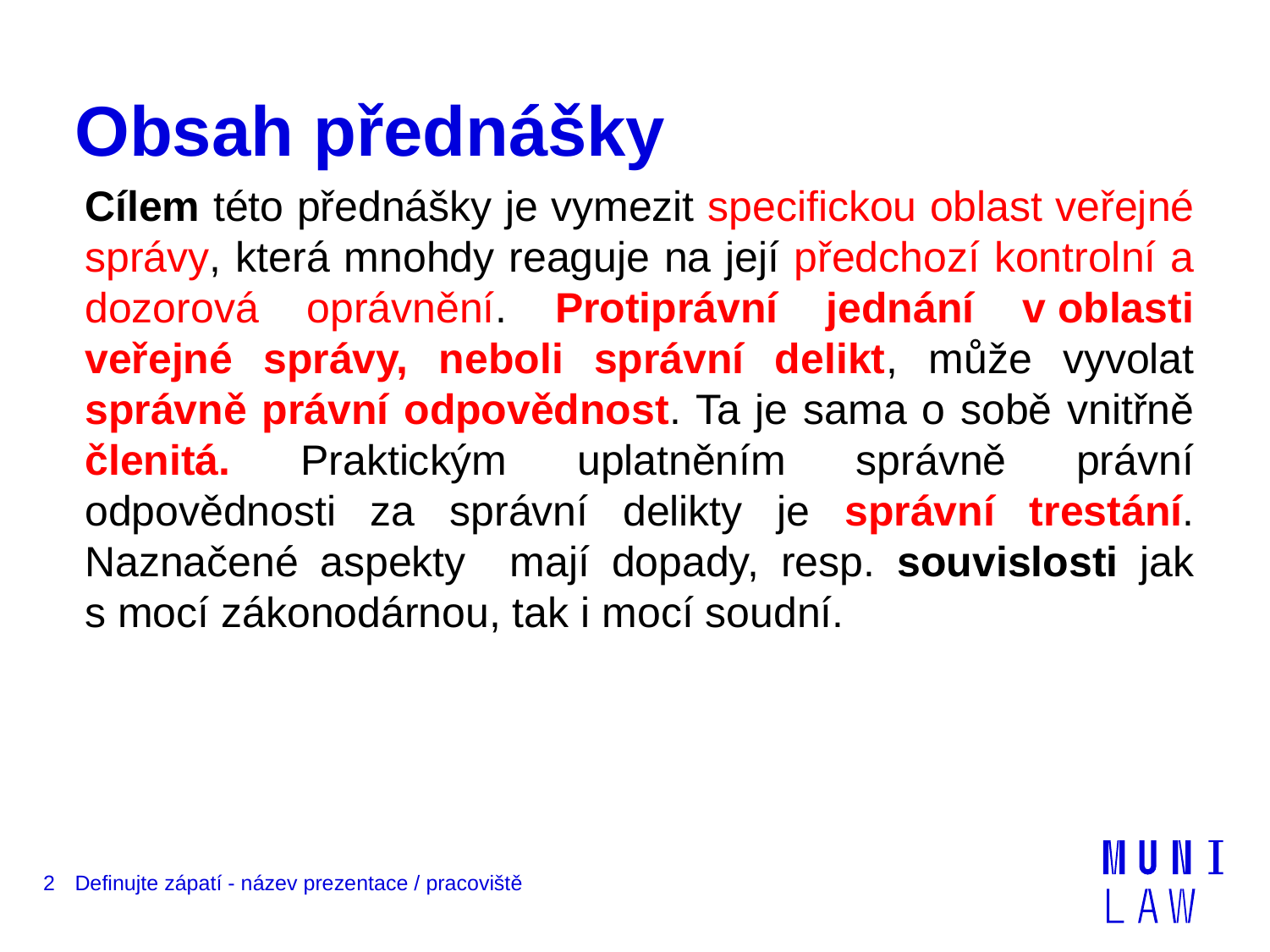

# Obsah přednášky
Cílem této přednášky je vymezit specifickou oblast veřejné správy, která mnohdy reaguje na její předchozí kontrolní a dozorová oprávnění. Protiprávní jednání v oblasti veřejné správy, neboli správní delikt, může vyvolat správně právní odpovědnost. Ta je sama o sobě vnitřně členitá. Praktickým uplatněním správně právní odpovědnosti za správní delikty je správní trestání. Naznačené aspekty  mají dopady, resp. souvislosti jak s mocí zákonodárnou, tak i mocí soudní.

2
Definujte zápatí - název prezentace / pracoviště